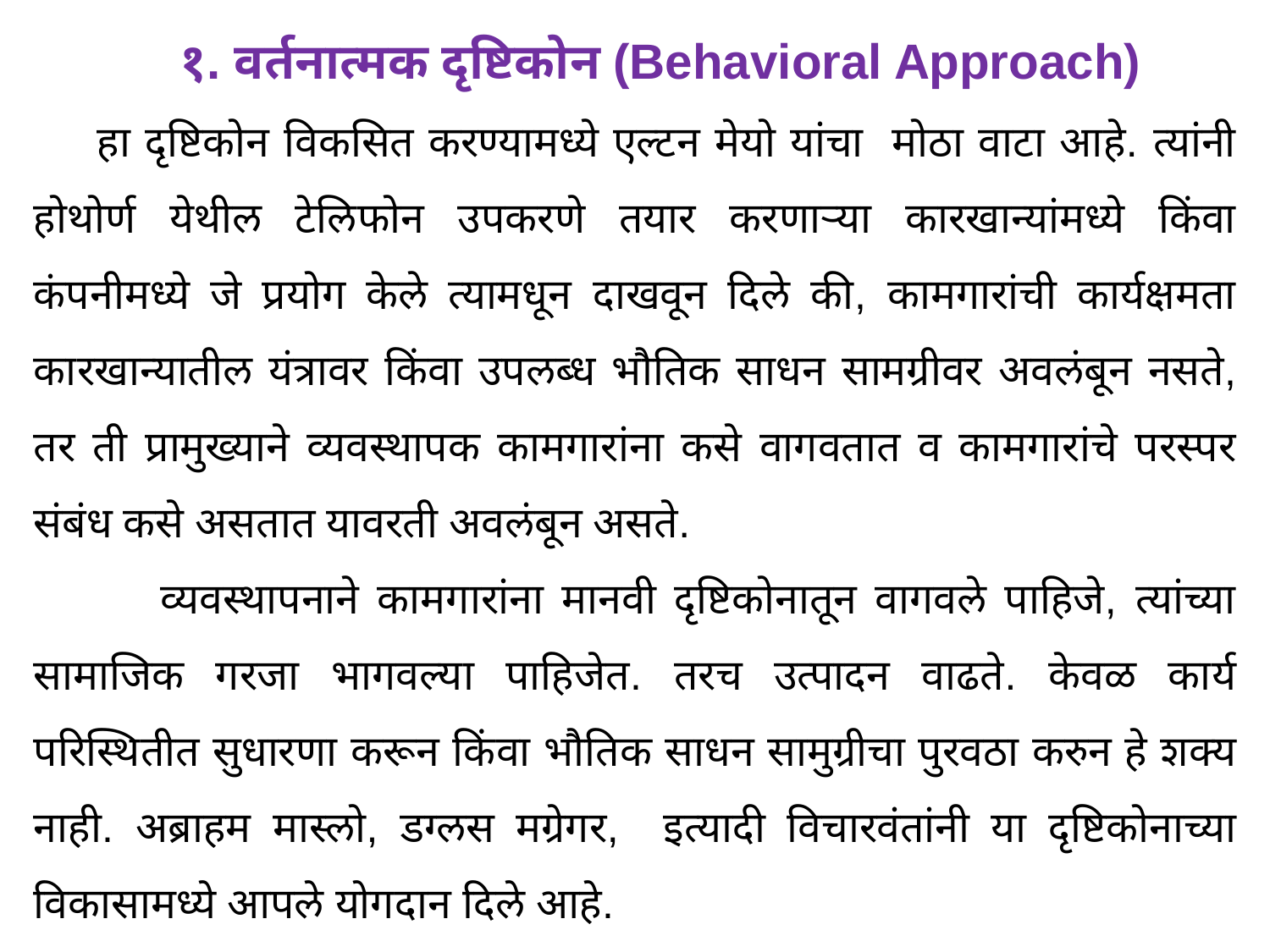

१. वर्तनात्मक दृष्टिकोन (Behavioral Approach)
हा दृष्टिकोन विकसित करण्यामध्ये एल्टन मेयो यांचा  मोठा वाटा आहे. त्यांनी होथोर्ण येथील टेलिफोन उपकरणे तयार करणाऱ्या कारखान्यांमध्ये किंवा कंपनीमध्ये जे प्रयोग केले त्यामधून दाखवून दिले की, कामगारांची कार्यक्षमता कारखान्यातील यंत्रावर किंवा उपलब्ध भौतिक साधन सामग्रीवर अवलंबून नसते, तर ती प्रामुख्याने व्यवस्थापक कामगारांना कसे वागवतात व कामगारांचे परस्पर संबंध कसे असतात यावरती अवलंबून असते.
	व्यवस्थापनाने कामगारांना मानवी दृष्टिकोनातून वागवले पाहिजे, त्यांच्या सामाजिक गरजा भागवल्या पाहिजेत. तरच उत्पादन वाढते. केवळ कार्य परिस्थितीत सुधारणा करून किंवा भौतिक साधन सामुग्रीचा पुरवठा करुन हे शक्य नाही. अब्राहम मास्लो, डग्लस मग्रेगर,  इत्यादी विचारवंतांनी या दृष्टिकोनाच्या विकासामध्ये आपले योगदान दिले आहे.